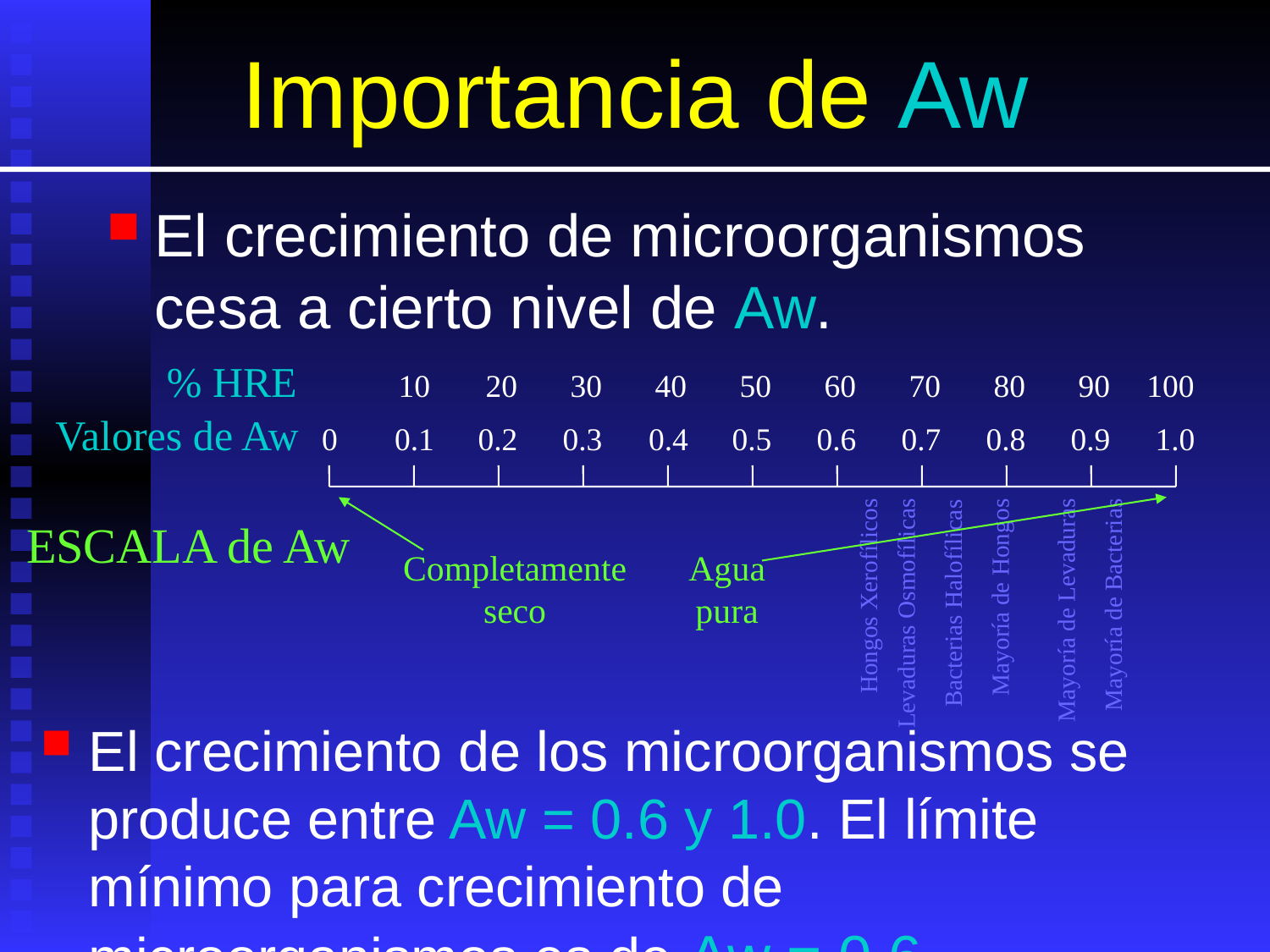

# Importancia de Aw

El crecimiento de microorganismos cesa a cierto nivel de Aw.
% HRE
10
20
30
40
50
60
70
80
90
100
0
0.1
0.2
0.3
0.4
0.5
0.6
0.7
0.8
0.9
1.0

Valores de Aw

ESCALA de Aw
Completamente
seco
Agua
pura
Hongos Xerofílicos
Mayoría de Hongos
Bacterias Halofílicas
Mayoría de Bacterias
Mayoría de Levaduras
Levaduras Osmofílicas
El crecimiento de los microorganismos se produce entre Aw = 0.6 y 1.0. El límite mínimo para crecimiento de microorganismos es de Aw = 0.6.